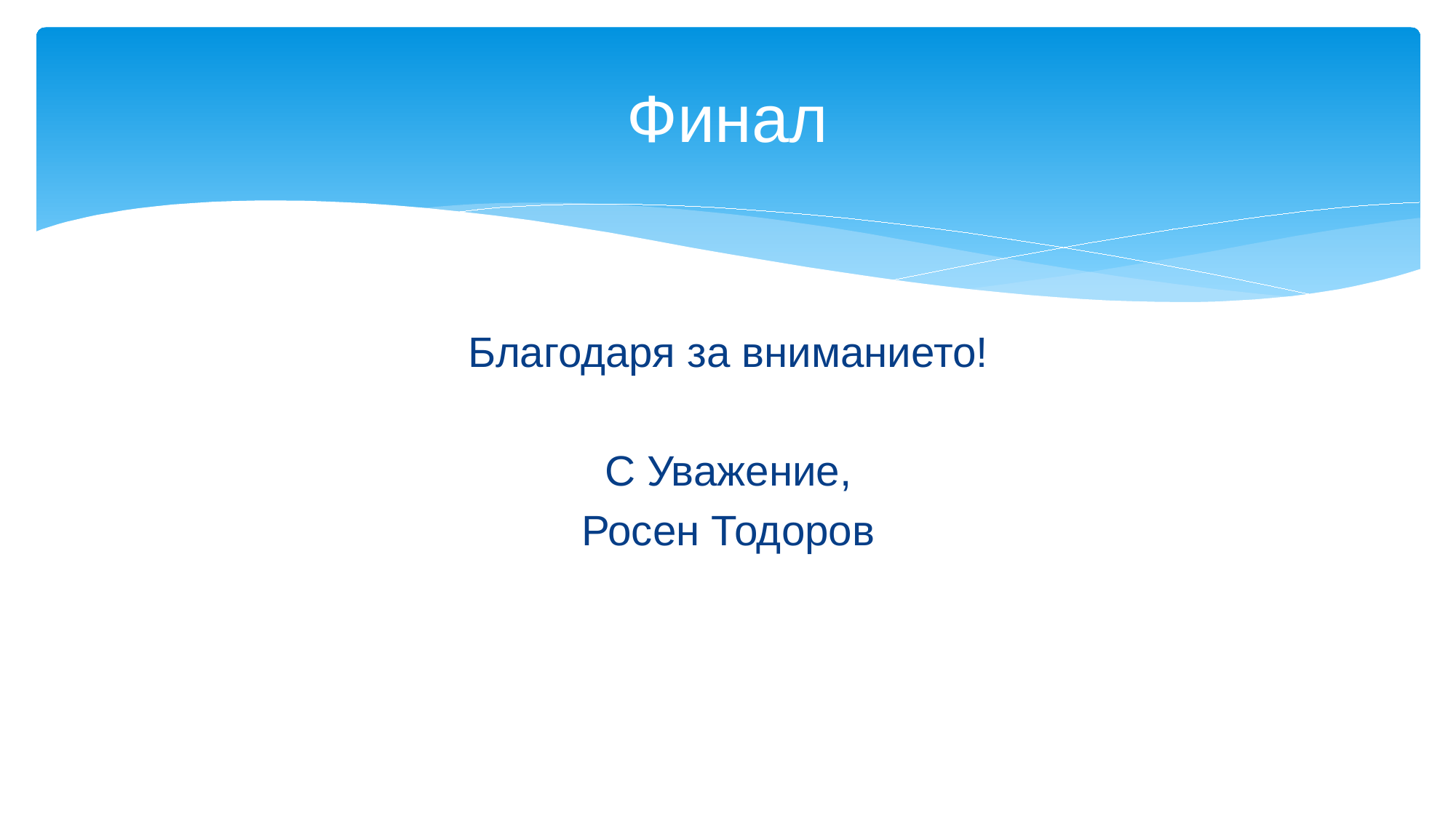

# Финал
Благодаря за вниманието!

С Уважение,
Росен Тодоров